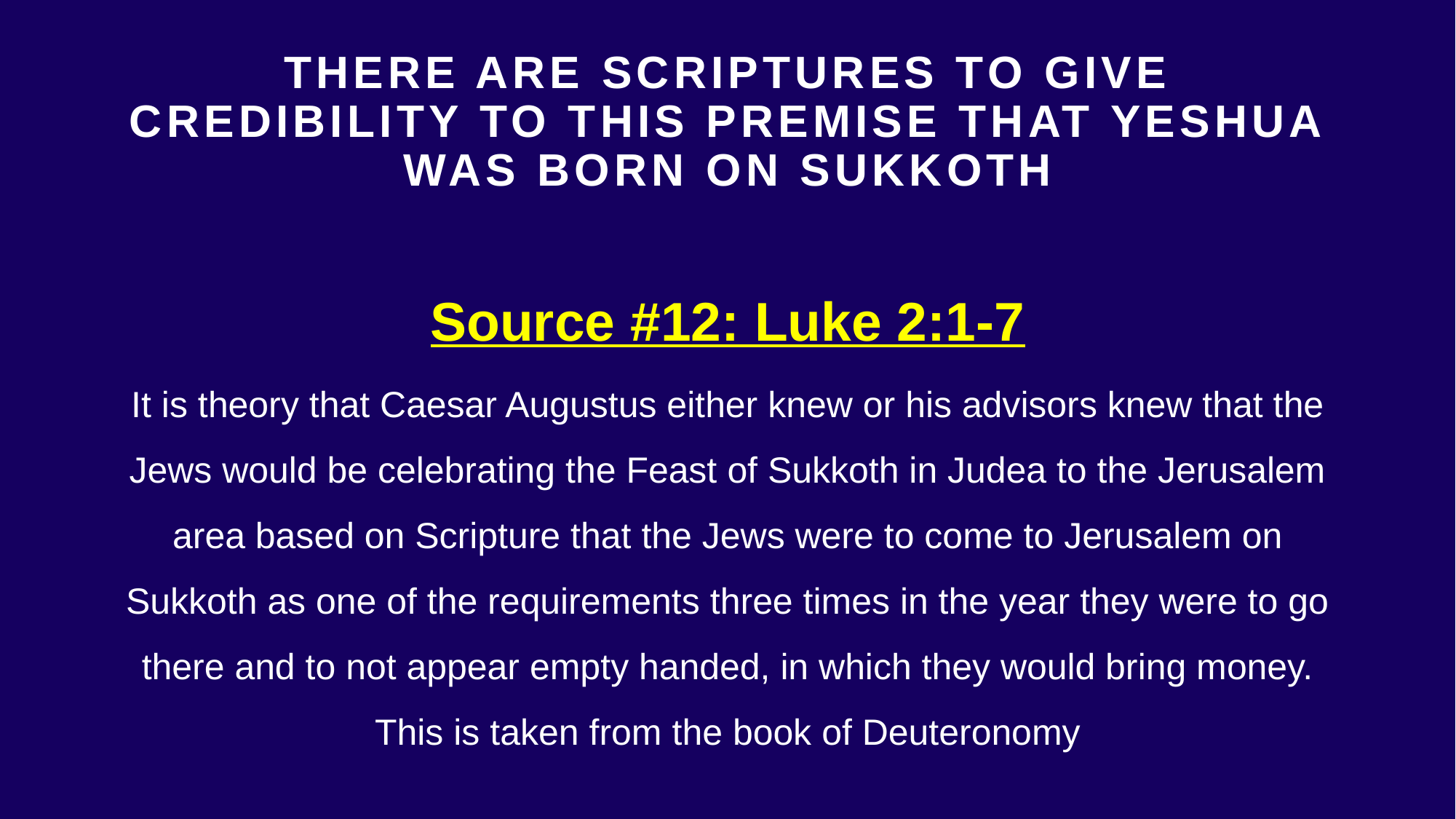

# THERE ARE SCRIPTURES TO GIVE Credibility TO THIS PREMISE that yeshua was born on sukkoth
Source #12: Luke 2:1-7
It is theory that Caesar Augustus either knew or his advisors knew that the Jews would be celebrating the Feast of Sukkoth in Judea to the Jerusalem area based on Scripture that the Jews were to come to Jerusalem on Sukkoth as one of the requirements three times in the year they were to go there and to not appear empty handed, in which they would bring money. This is taken from the book of Deuteronomy